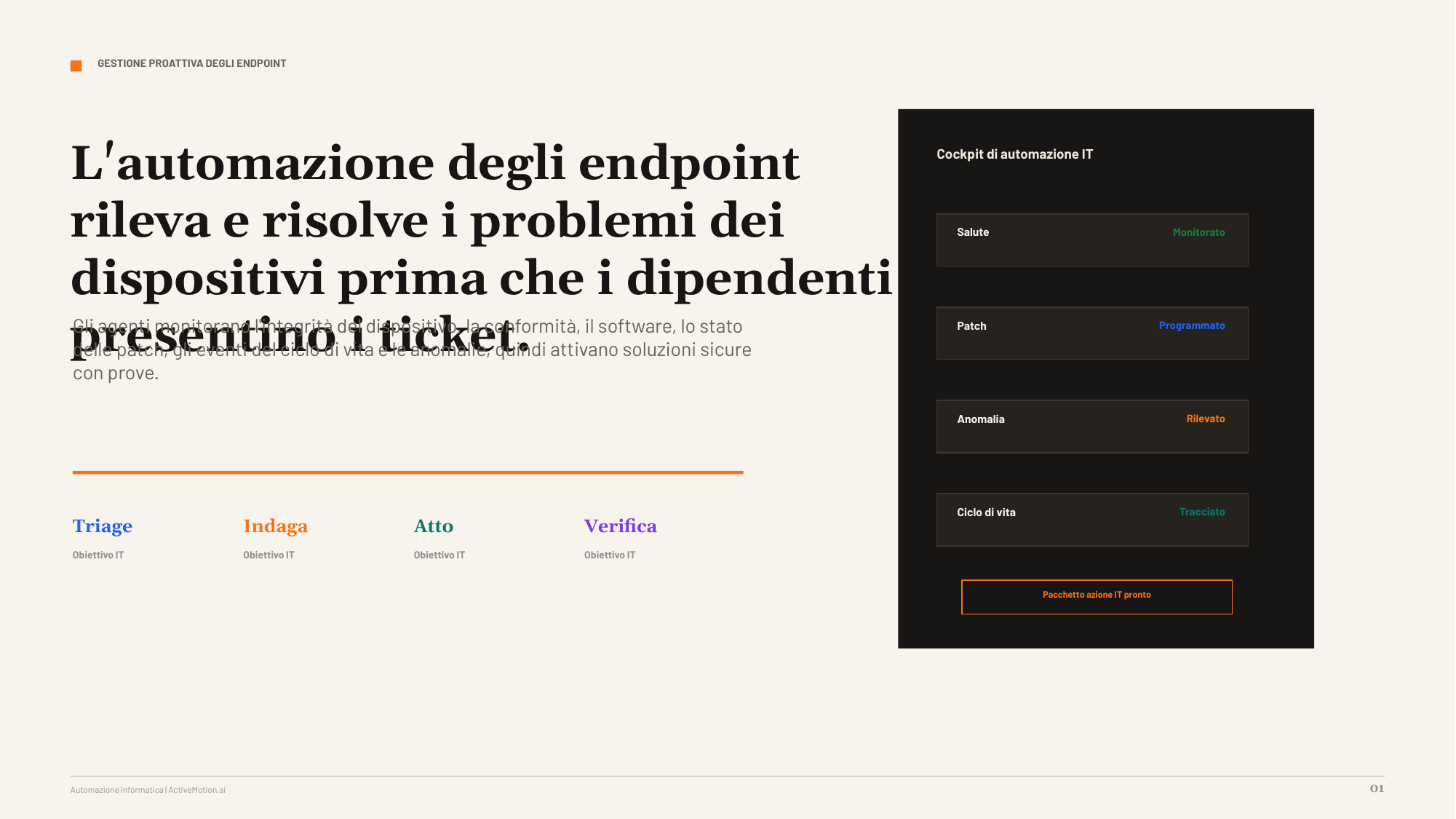

GESTIONE PROATTIVA DEGLI ENDPOINT

L'automazione degli endpoint rileva e risolve i problemi dei dispositivi prima che i dipendenti presentino i ticket.
Cockpit di automazione IT

Salute
Monitorato

Gli agenti monitorano l'integrità del dispositivo, la conformità, il software, lo stato delle patch, gli eventi del ciclo di vita e le anomalie, quindi attivano soluzioni sicure con prove.
Patch
Programmato

Anomalia
Rilevato

Ciclo di vita
Tracciato
Triage
Indaga
Atto
Verifica
Obiettivo IT
Obiettivo IT
Obiettivo IT
Obiettivo IT

Pacchetto azione IT pronto

01
Automazione informatica | ActiveMotion.ai